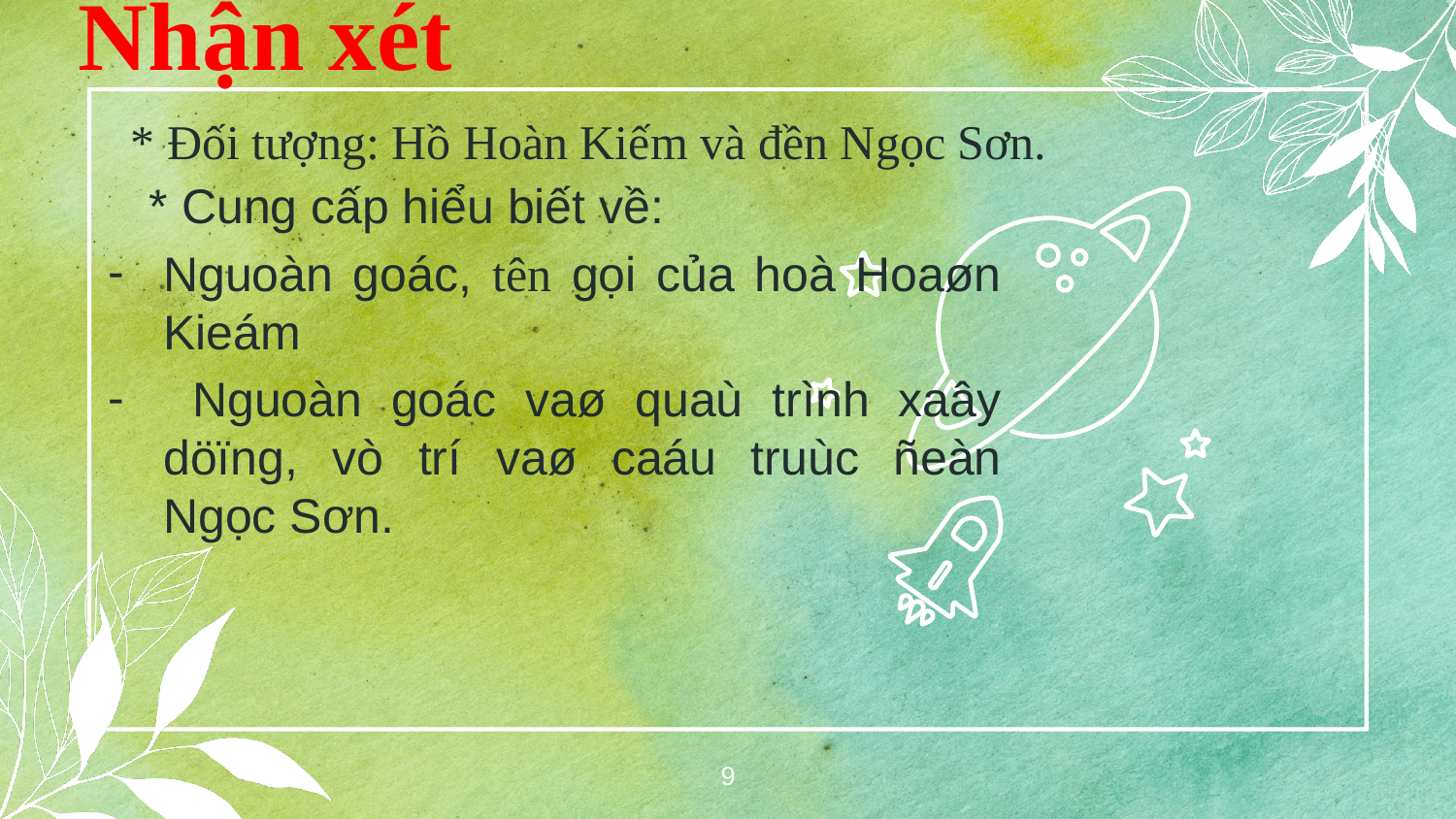

Nhận xét
* Đối tượng: Hồ Hoàn Kiếm và đền Ngọc Sơn.
   * Cung cấp hiểu biết về:
Nguoàn goác, tên gọi của hoà Hoaøn Kieám
 Nguoàn goác vaø quaù trình xaây döïng, vò trí vaø caáu truùc ñeàn Ngọc Sơn.

9
Bring the attention of your audience over a key concept using icons or illustrations